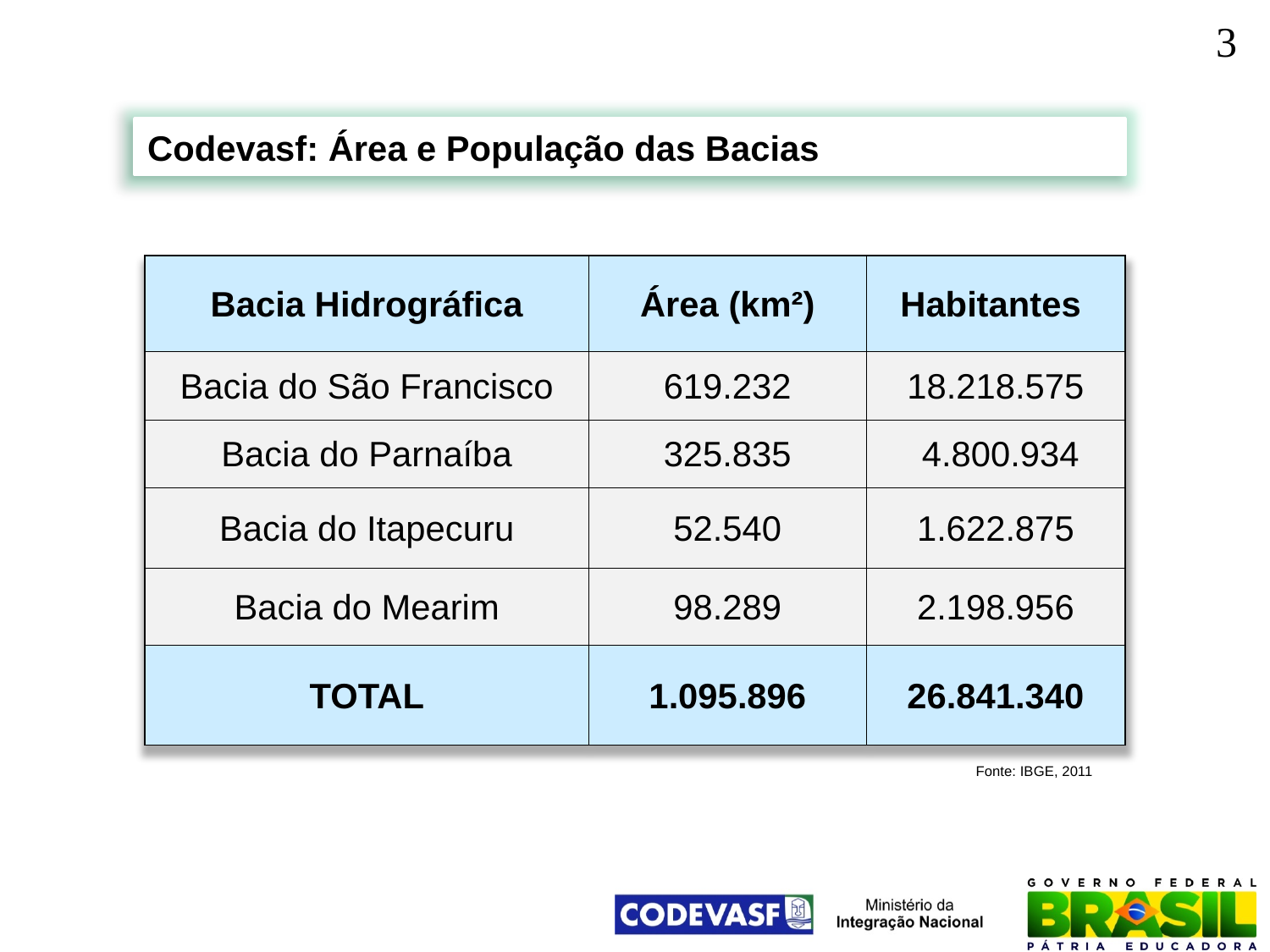

3
Codevasf: Área e População das Bacias
| Bacia Hidrográfica | Área (km²) | Habitantes |
| --- | --- | --- |
| Bacia do São Francisco | 619.232 | 18.218.575 |
| Bacia do Parnaíba | 325.835 | 4.800.934 |
| Bacia do Itapecuru | 52.540 | 1.622.875 |
| Bacia do Mearim | 98.289 | 2.198.956 |
| TOTAL | 1.095.896 | 26.841.340 |
Fonte: IBGE, 2011